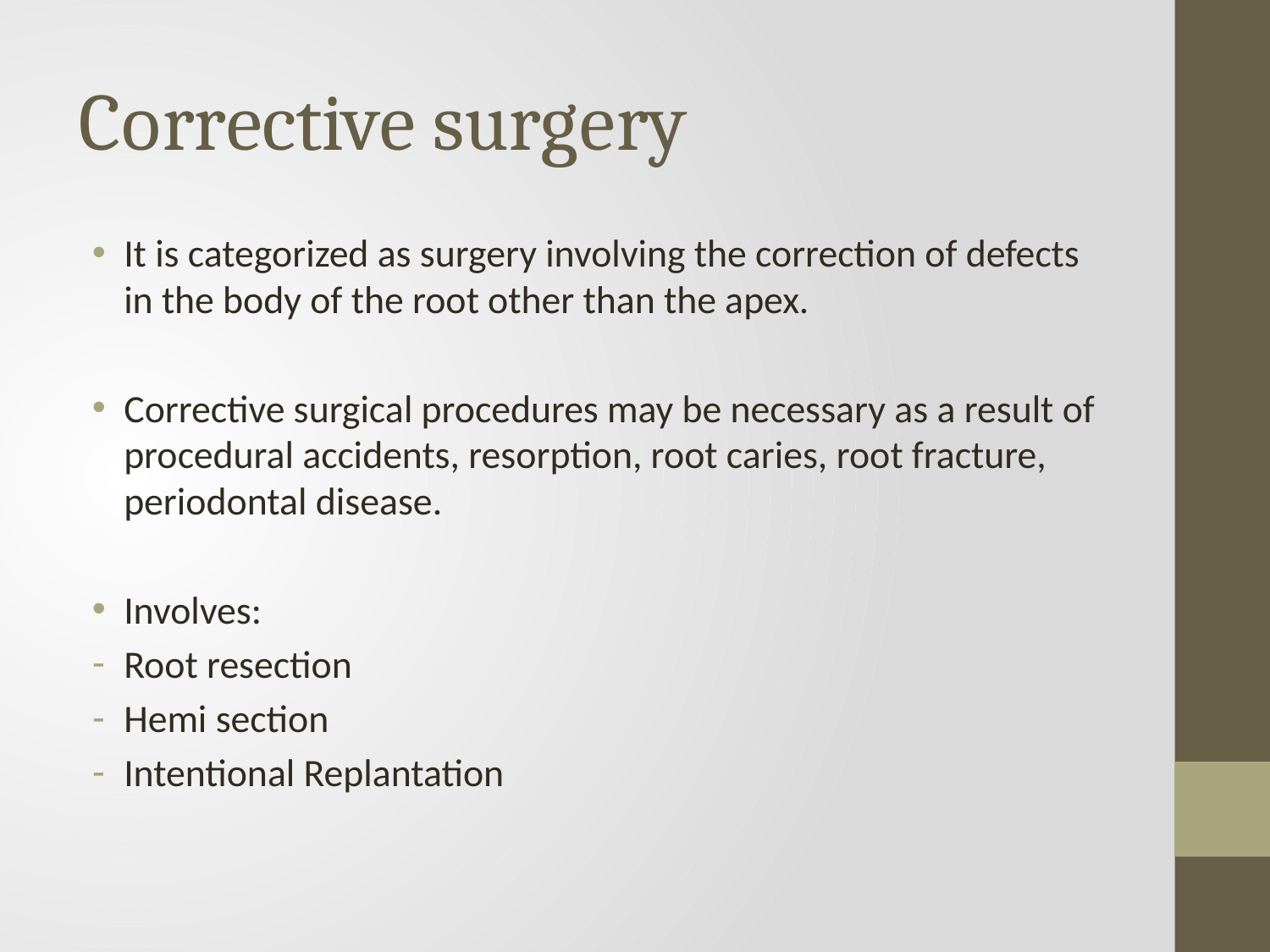

# Corrective surgery
It is categorized as surgery involving the correction of defects in the body of the root other than the apex.

Corrective surgical procedures may be necessary as a result of procedural accidents, resorption, root caries, root fracture, periodontal disease.

Involves:
Root resection
Hemi section
Intentional Replantation